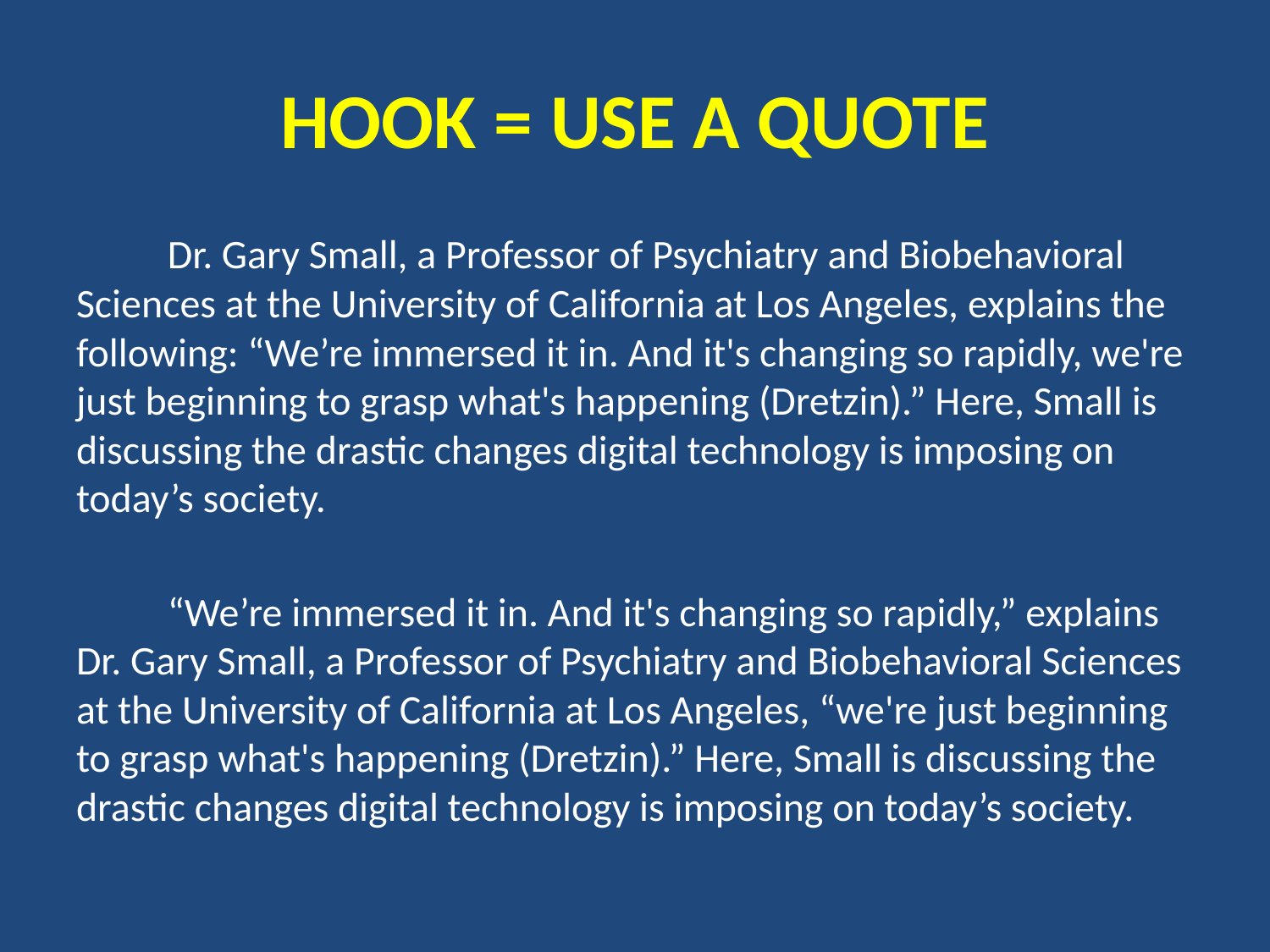

# HOOK = USE A QUOTE
	Dr. Gary Small, a Professor of Psychiatry and Biobehavioral Sciences at the University of California at Los Angeles, explains the following: “We’re immersed it in. And it's changing so rapidly, we're just beginning to grasp what's happening (Dretzin).” Here, Small is discussing the drastic changes digital technology is imposing on today’s society.

	“We’re immersed it in. And it's changing so rapidly,” explains Dr. Gary Small, a Professor of Psychiatry and Biobehavioral Sciences at the University of California at Los Angeles, “we're just beginning to grasp what's happening (Dretzin).” Here, Small is discussing the drastic changes digital technology is imposing on today’s society.